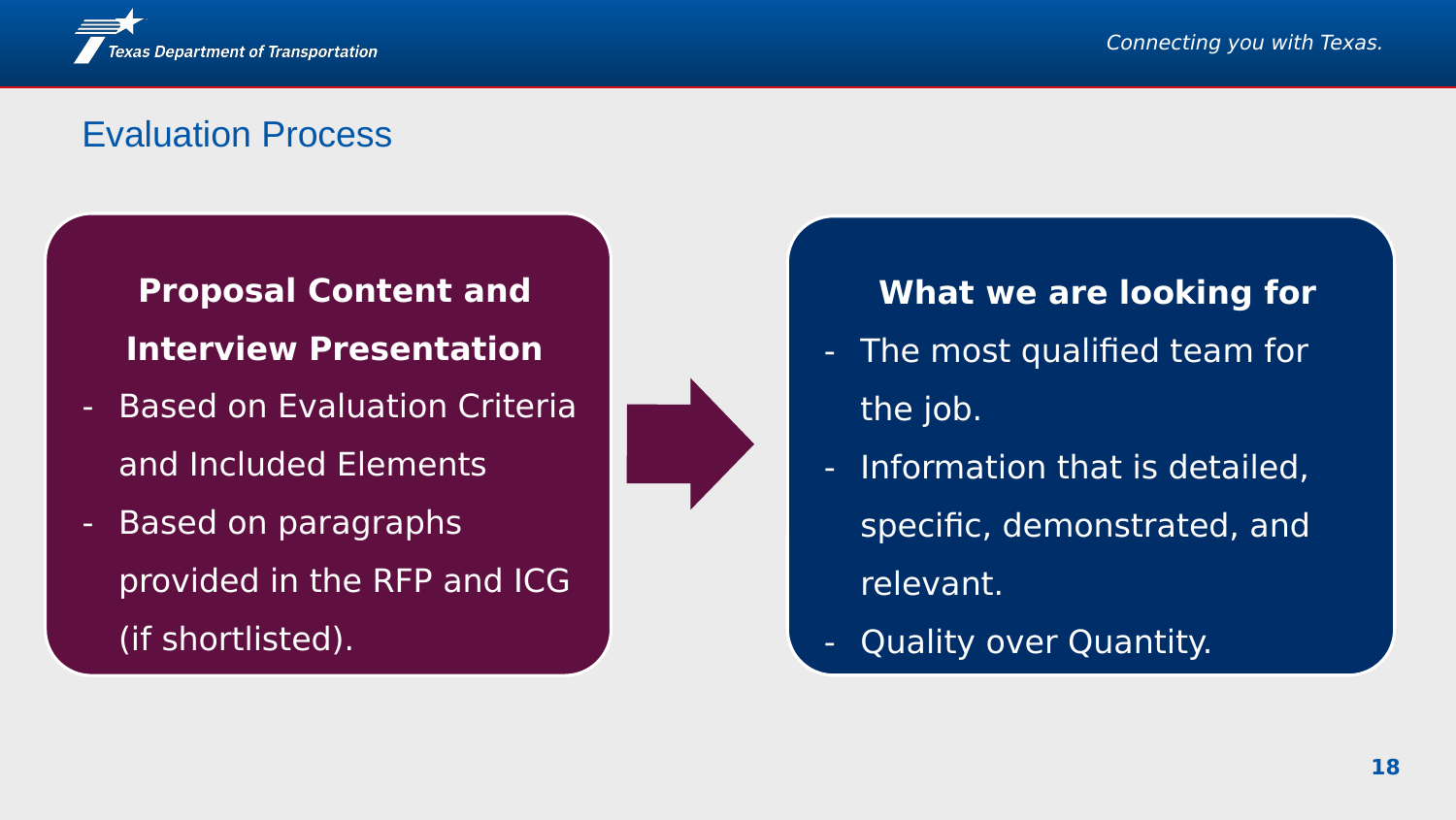

# Evaluation Process
Proposal Content and Interview Presentation
-	Based on Evaluation Criteria and Included Elements
-	Based on paragraphs provided in the RFP and ICG (if shortlisted).

What we are looking for
-	The most qualified team for the job.
-	Information that is detailed, specific, demonstrated, and relevant.
-	Quality over Quantity.